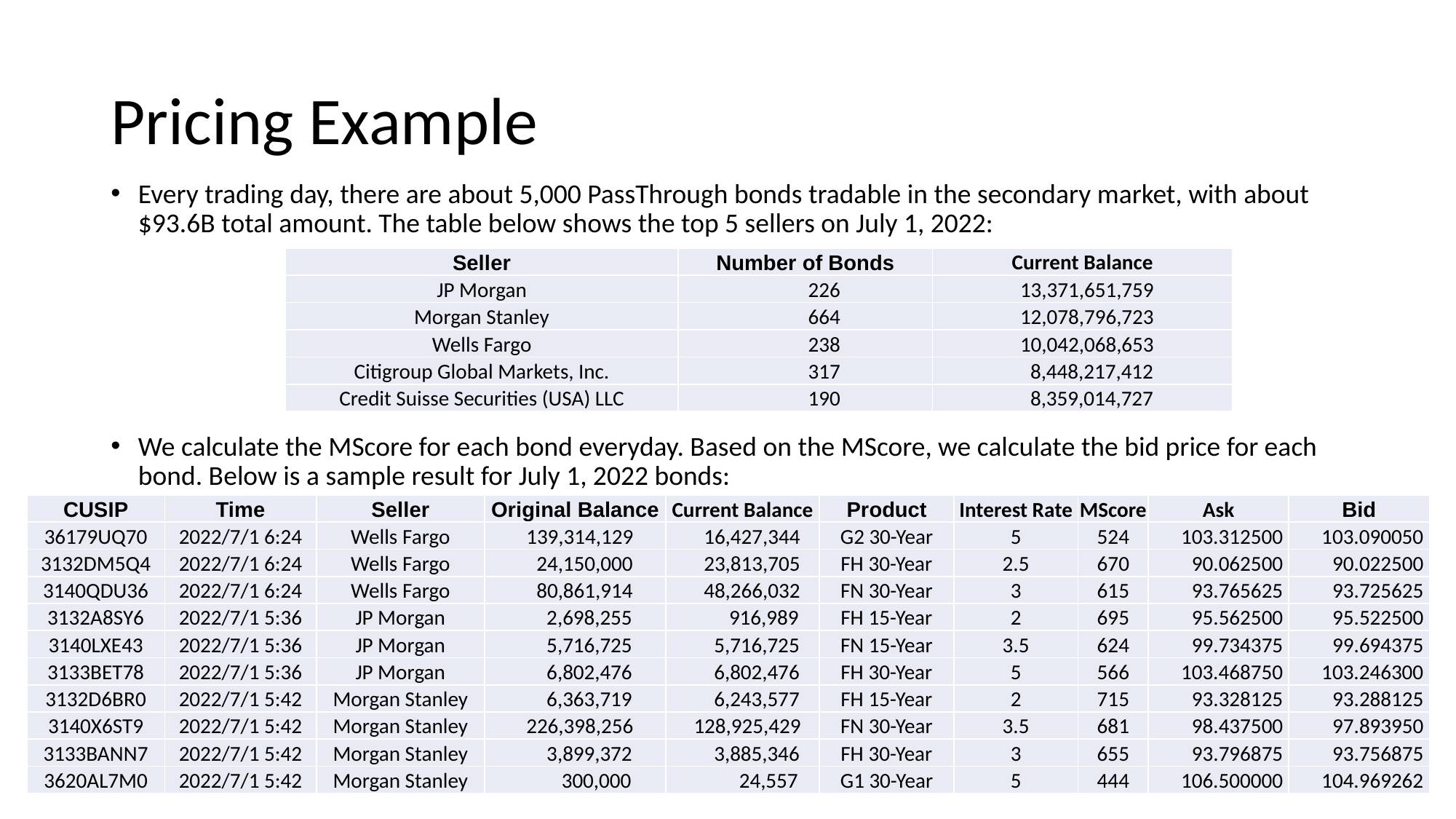

# Pricing Example
Every trading day, there are about 5,000 PassThrough bonds tradable in the secondary market, with about $93.6B total amount. The table below shows the top 5 sellers on July 1, 2022:

We calculate the MScore for each bond everyday. Based on the MScore, we calculate the bid price for each bond. Below is a sample result for July 1, 2022 bonds:
| Seller | Number of Bonds | Current Balance |
| --- | --- | --- |
| JP Morgan | 226 | 13,371,651,759 |
| Morgan Stanley | 664 | 12,078,796,723 |
| Wells Fargo | 238 | 10,042,068,653 |
| Citigroup Global Markets, Inc. | 317 | 8,448,217,412 |
| Credit Suisse Securities (USA) LLC | 190 | 8,359,014,727 |
| CUSIP | Time | Seller | Original Balance | Current Balance | Product | Interest Rate | MScore | Ask | Bid |
| --- | --- | --- | --- | --- | --- | --- | --- | --- | --- |
| 36179UQ70 | 2022/7/1 6:24 | Wells Fargo | 139,314,129 | 16,427,344 | G2 30-Year | 5 | 524 | 103.312500 | 103.090050 |
| 3132DM5Q4 | 2022/7/1 6:24 | Wells Fargo | 24,150,000 | 23,813,705 | FH 30-Year | 2.5 | 670 | 90.062500 | 90.022500 |
| 3140QDU36 | 2022/7/1 6:24 | Wells Fargo | 80,861,914 | 48,266,032 | FN 30-Year | 3 | 615 | 93.765625 | 93.725625 |
| 3132A8SY6 | 2022/7/1 5:36 | JP Morgan | 2,698,255 | 916,989 | FH 15-Year | 2 | 695 | 95.562500 | 95.522500 |
| 3140LXE43 | 2022/7/1 5:36 | JP Morgan | 5,716,725 | 5,716,725 | FN 15-Year | 3.5 | 624 | 99.734375 | 99.694375 |
| 3133BET78 | 2022/7/1 5:36 | JP Morgan | 6,802,476 | 6,802,476 | FH 30-Year | 5 | 566 | 103.468750 | 103.246300 |
| 3132D6BR0 | 2022/7/1 5:42 | Morgan Stanley | 6,363,719 | 6,243,577 | FH 15-Year | 2 | 715 | 93.328125 | 93.288125 |
| 3140X6ST9 | 2022/7/1 5:42 | Morgan Stanley | 226,398,256 | 128,925,429 | FN 30-Year | 3.5 | 681 | 98.437500 | 97.893950 |
| 3133BANN7 | 2022/7/1 5:42 | Morgan Stanley | 3,899,372 | 3,885,346 | FH 30-Year | 3 | 655 | 93.796875 | 93.756875 |
| 3620AL7M0 | 2022/7/1 5:42 | Morgan Stanley | 300,000 | 24,557 | G1 30-Year | 5 | 444 | 106.500000 | 104.969262 |